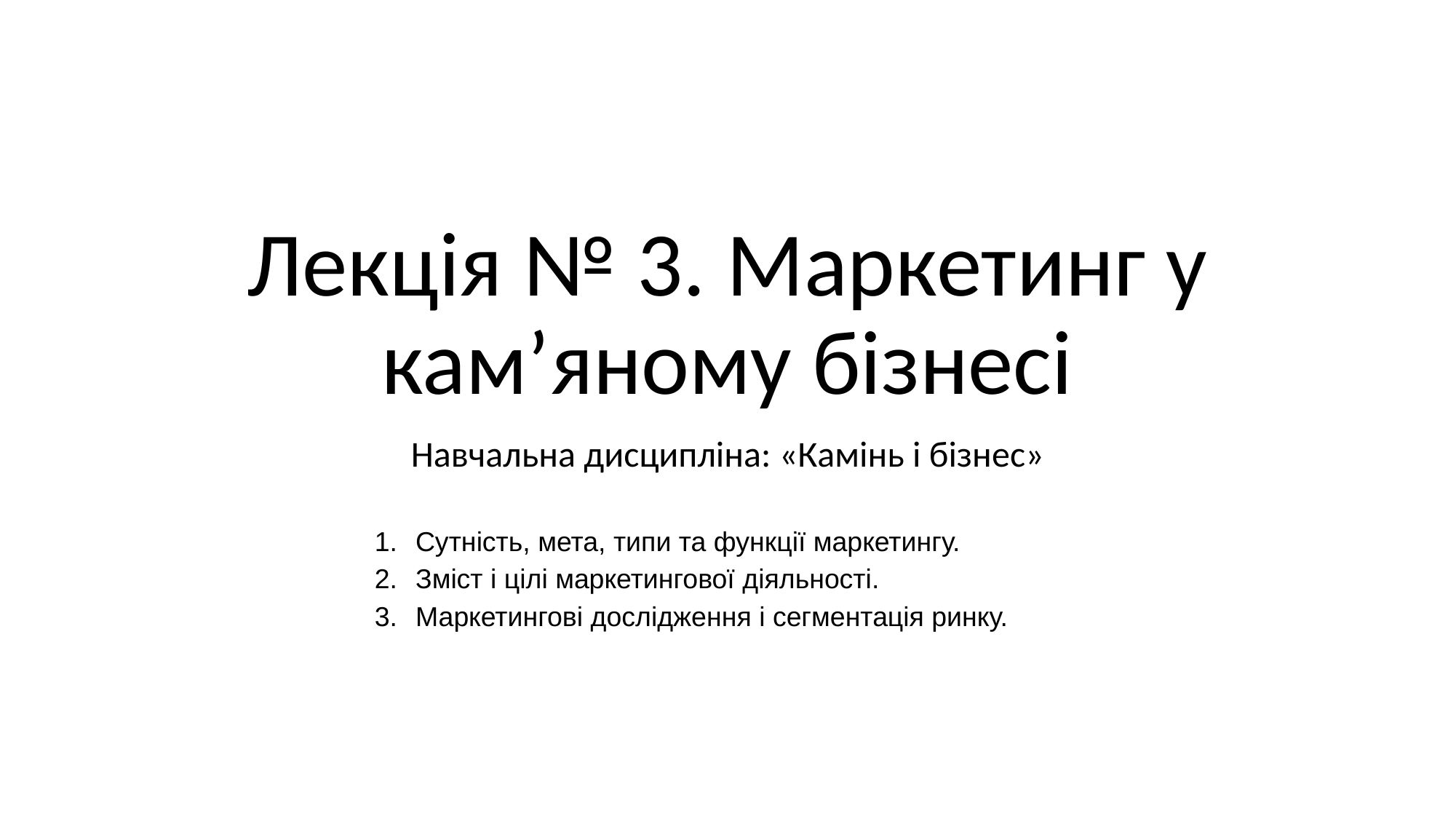

# Лекція № 3. Маркетинг у кам’яному бізнесі
Навчальна дисципліна: «Камінь і бізнес»
Сутність, мета, типи та функції маркетингу.
Зміст і цілі маркетингової діяльності.
Маркетингові дослідження і сегментація ринку.